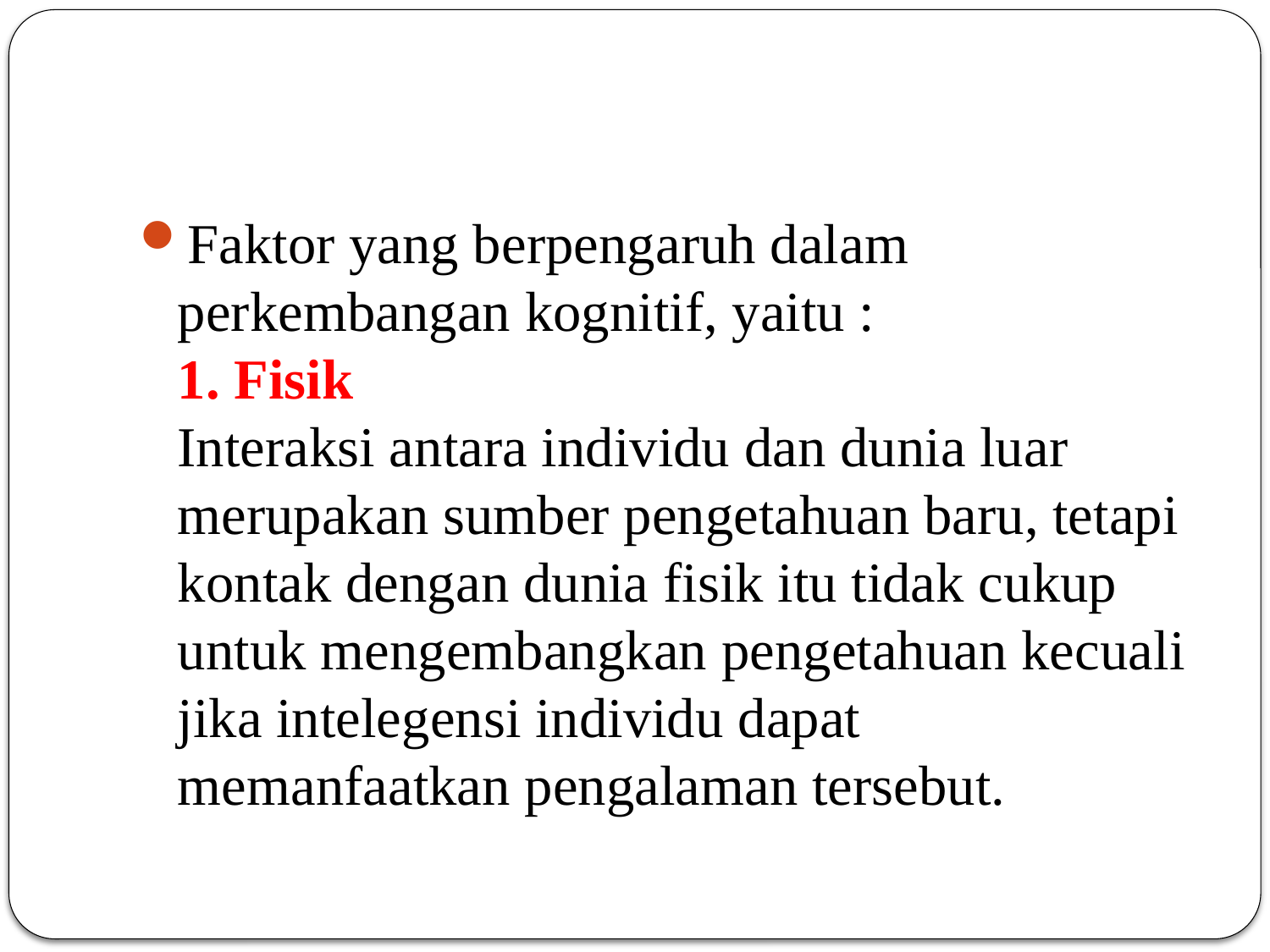

#
Faktor yang berpengaruh dalam perkembangan kognitif, yaitu :
1. Fisik
Interaksi antara individu dan dunia luar merupakan sumber pengetahuan baru, tetapi kontak dengan dunia fisik itu tidak cukup untuk mengembangkan pengetahuan kecuali jika intelegensi individu dapat memanfaatkan pengalaman tersebut.